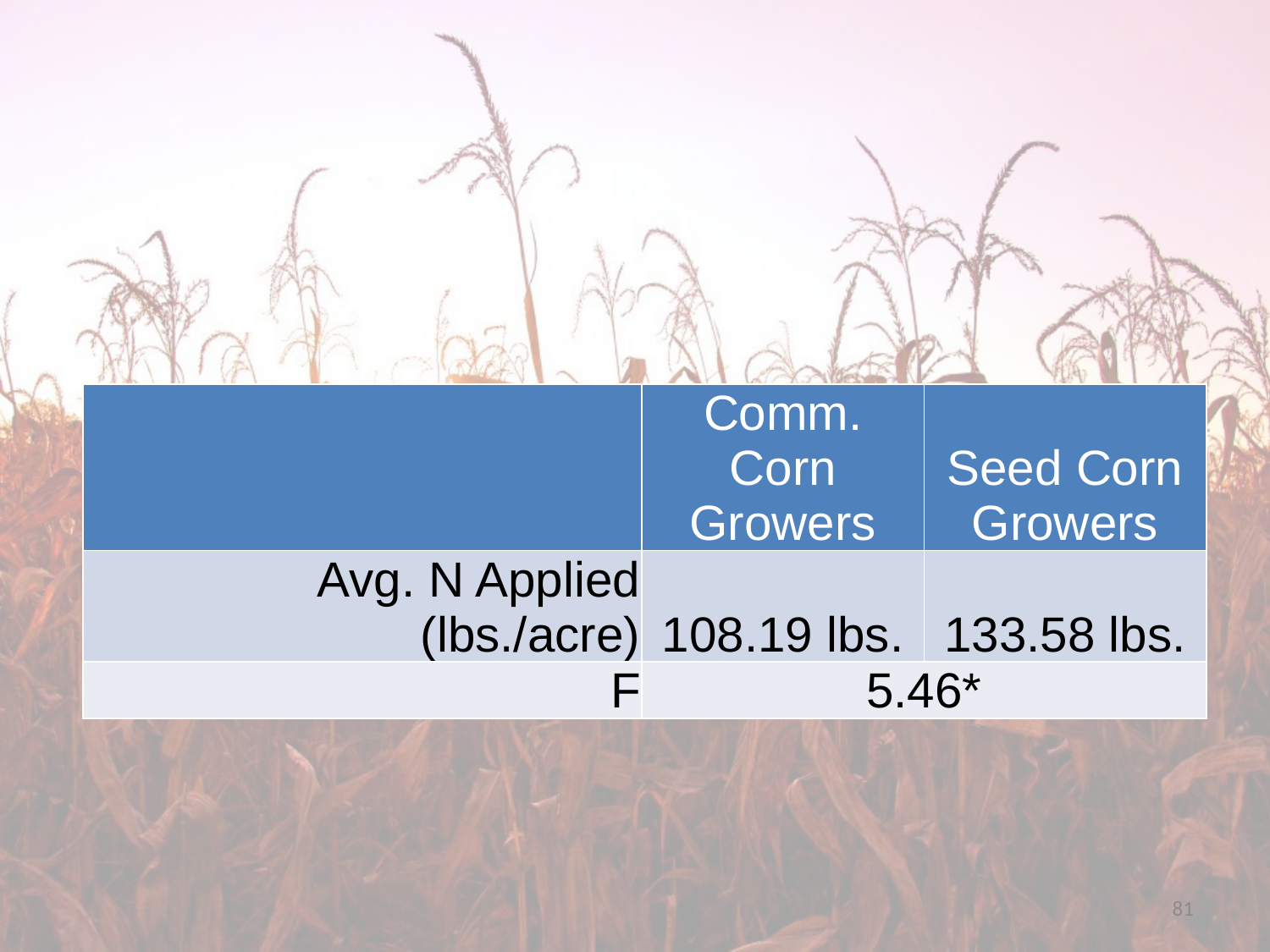

#
|  | Comm. Corn Growers | Seed Corn Growers |
| --- | --- | --- |
| Avg. N Applied (lbs./acre) | 108.19 lbs. | 133.58 lbs. |
| F | 5.46\* |  |
81